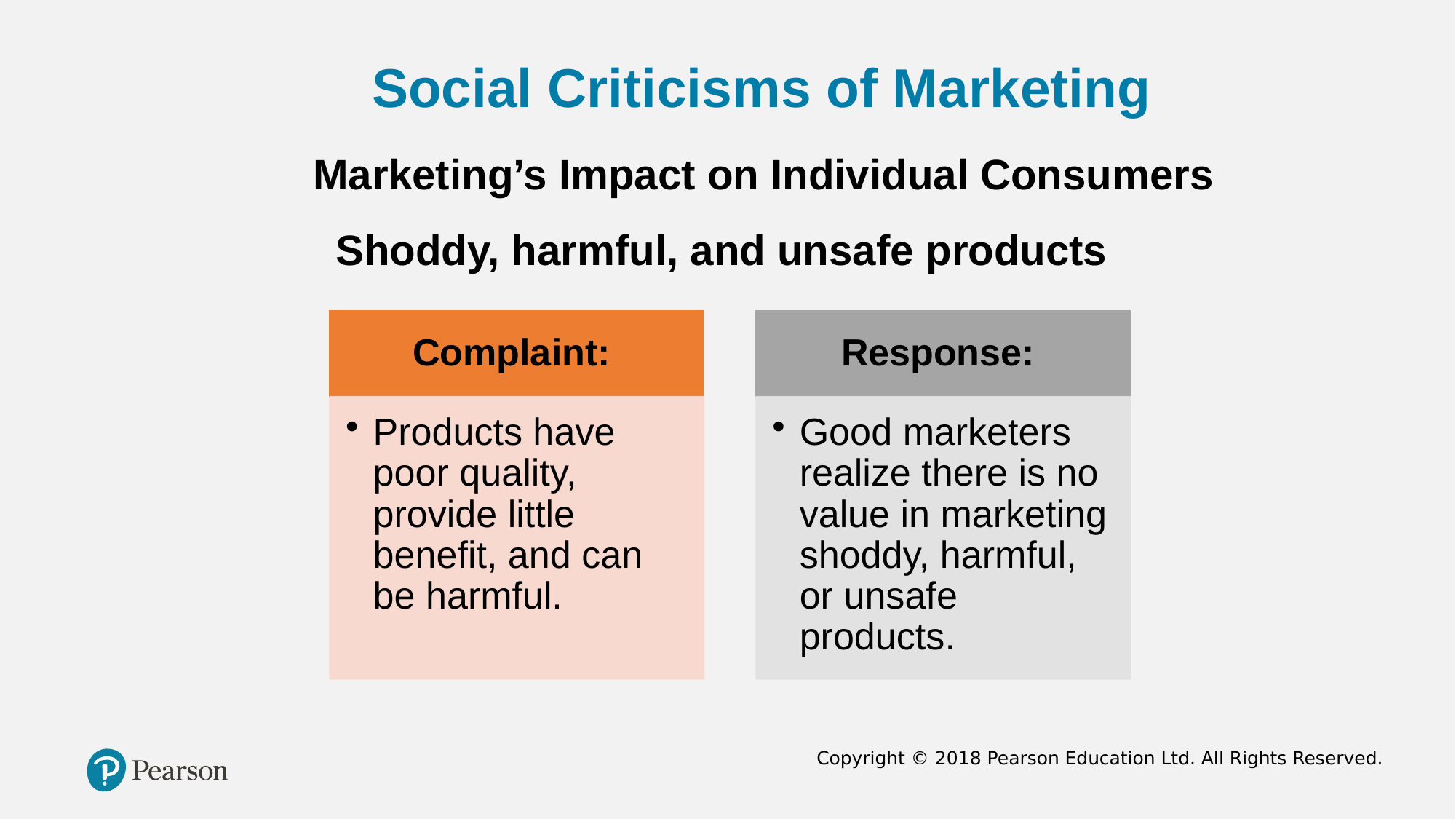

# Social Criticisms of Marketing
Marketing’s Impact on Individual Consumers
Shoddy, harmful, and unsafe products
Complaint:
Products have poor quality, provide little benefit, and can be harmful.
Response:
Good marketers realize there is no value in marketing shoddy, harmful, or unsafe products.